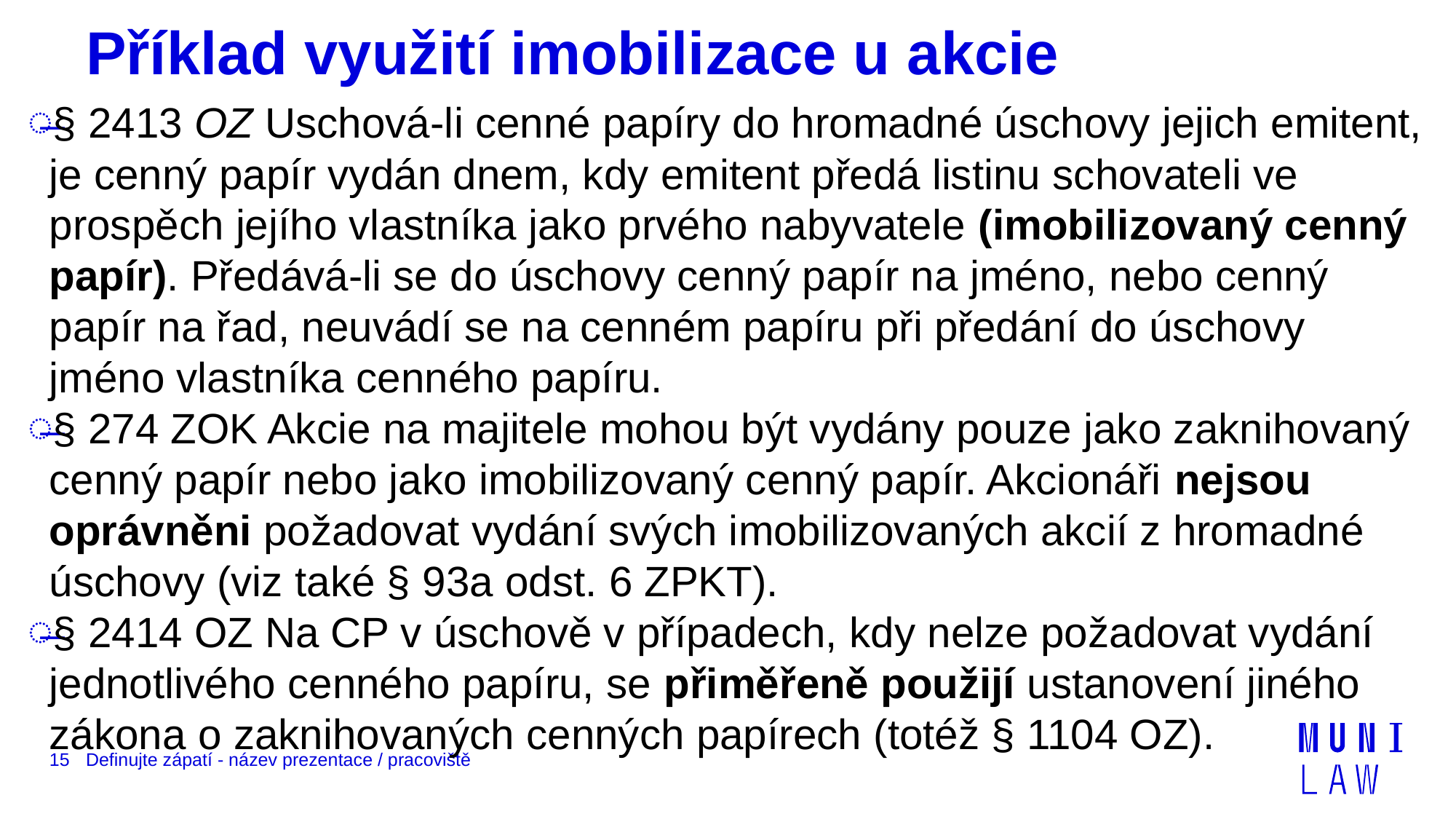

# Příklad využití imobilizace u akcie
§ 2413 OZ Uschová-li cenné papíry do hromadné úschovy jejich emitent, je cenný papír vydán dnem, kdy emitent předá listinu schovateli ve prospěch jejího vlastníka jako prvého nabyvatele (imobilizovaný cenný papír). Předává-li se do úschovy cenný papír na jméno, nebo cenný papír na řad, neuvádí se na cenném papíru při předání do úschovy jméno vlastníka cenného papíru.
§ 274 ZOK Akcie na majitele mohou být vydány pouze jako zaknihovaný cenný papír nebo jako imobilizovaný cenný papír. Akcionáři nejsou oprávněni požadovat vydání svých imobilizovaných akcií z hromadné úschovy (viz také § 93a odst. 6 ZPKT).
§ 2414 OZ Na CP v úschově v případech, kdy nelze požadovat vydání jednotlivého cenného papíru, se přiměřeně použijí ustanovení jiného zákona o zaknihovaných cenných papírech (totéž § 1104 OZ).

15
Definujte zápatí - název prezentace / pracoviště